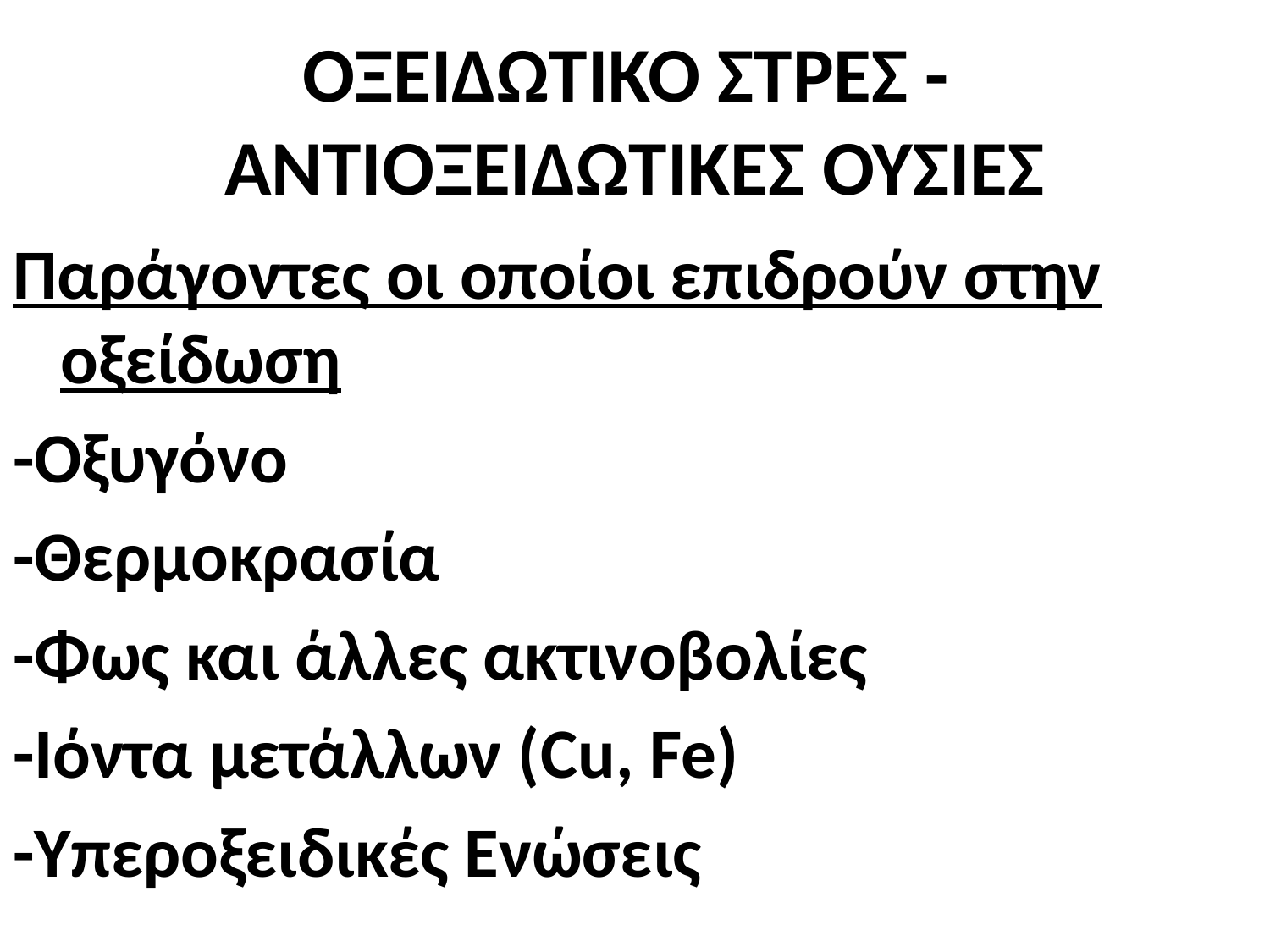

# ΟΞΕΙΔΩΤΙΚΟ ΣΤΡΕΣ -  ΑΝΤΙΟΞΕΙΔΩΤΙΚΕΣ ΟΥΣΙΕΣ
Παράγοντες οι οποίοι επιδρούν στην οξείδωση
-Οξυγόνο
-Θερμοκρασία
-Φως και άλλες ακτινοβολίες
-Ιόντα μετάλλων (Cu, Fe)
-Υπεροξειδικές Ενώσεις